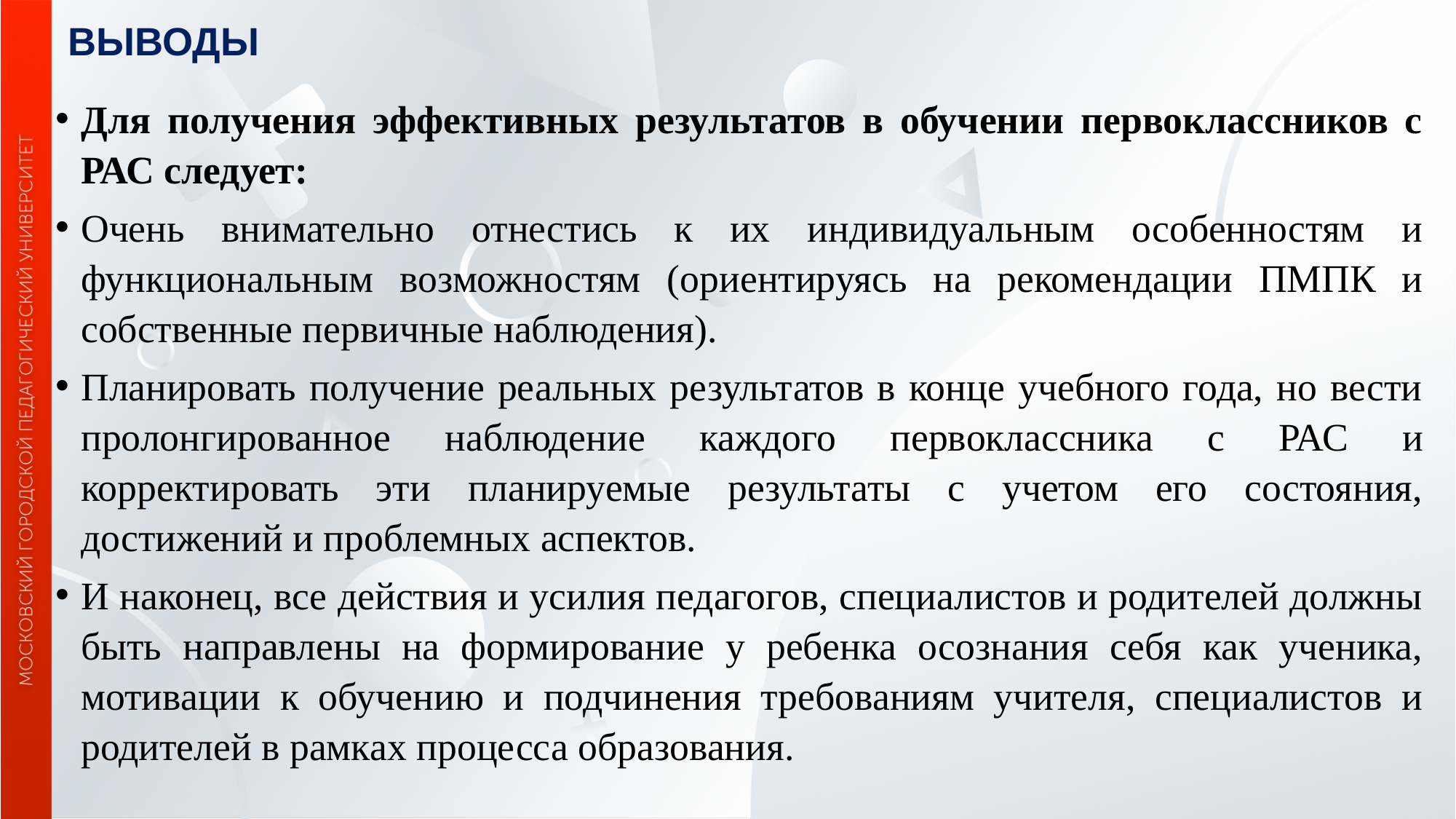

# ВЫВОДЫ
Для получения эффективных результатов в обучении первоклассников с РАС следует:
Очень внимательно отнестись к их индивидуальным особенностям и функциональным возможностям (ориентируясь на рекомендации ПМПК и собственные первичные наблюдения).
Планировать получение реальных результатов в конце учебного года, но вести пролонгированное наблюдение каждого первоклассника с РАС и корректировать эти планируемые результаты с учетом его состояния, достижений и проблемных аспектов.
И наконец, все действия и усилия педагогов, специалистов и родителей должны быть направлены на формирование у ребенка осознания себя как ученика, мотивации к обучению и подчинения требованиям учителя, специалистов и родителей в рамках процесса образования.